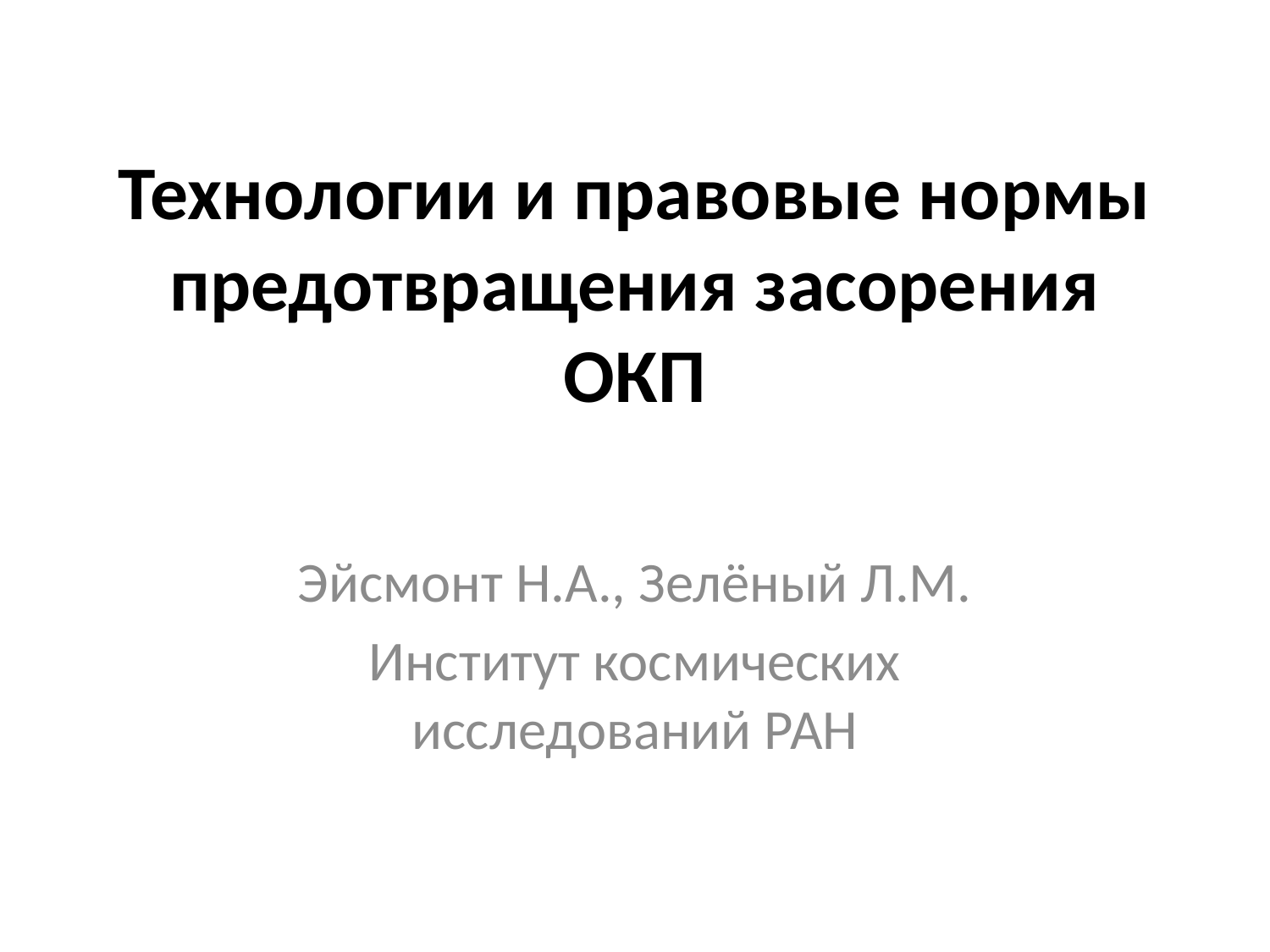

# Технологии и правовые нормы предотвращения засорения ОКП
Эйсмонт Н.А., Зелёный Л.М.
Институт космических исследований РАН